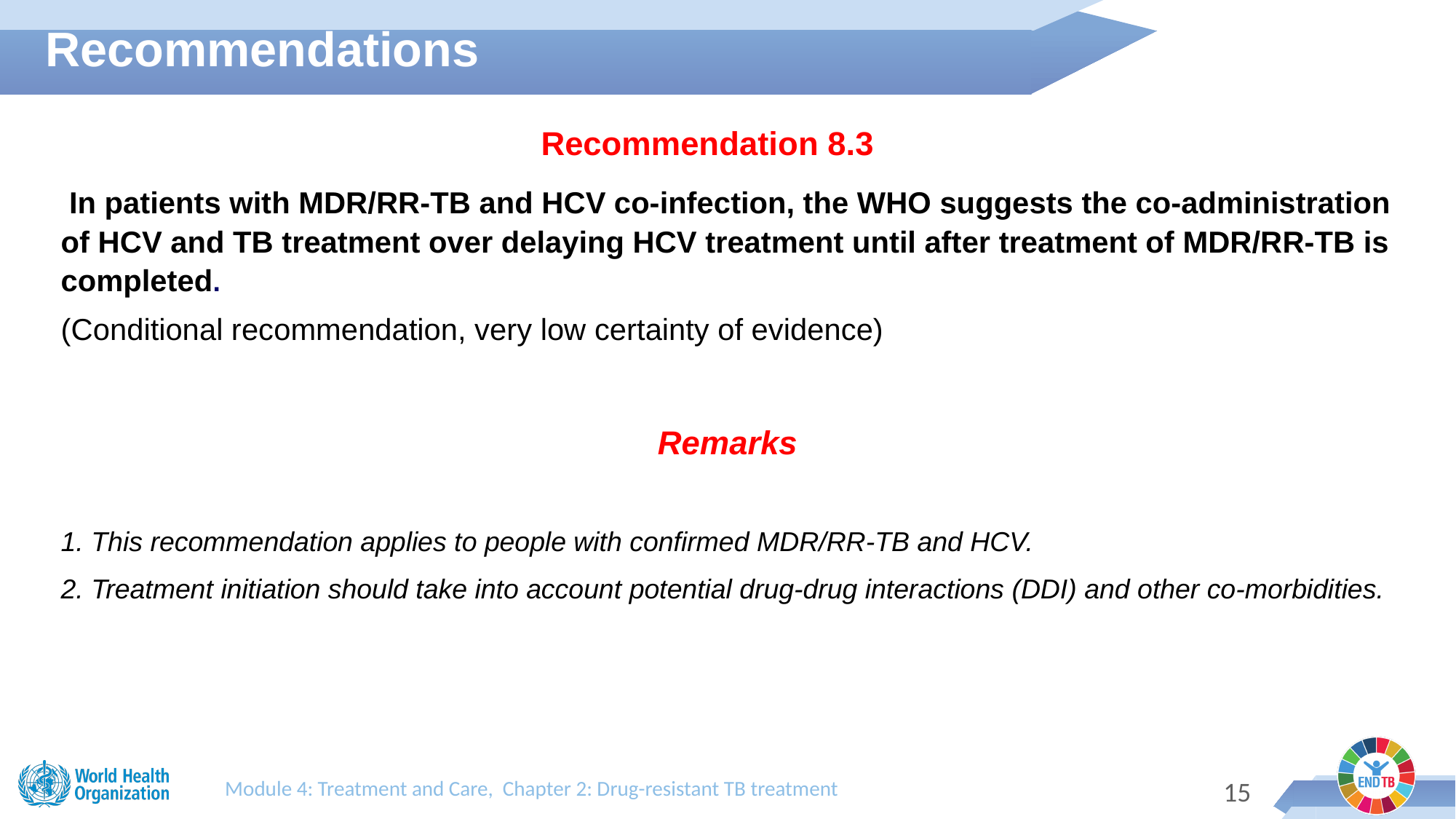

Recommendations
Recommendation 8.3
 In patients with MDR/RR-TB and HCV co-infection, the WHO suggests the co-administration of HCV and TB treatment over delaying HCV treatment until after treatment of MDR/RR-TB is completed.
(Conditional recommendation, very low certainty of evidence)

Remarks
1. This recommendation applies to people with confirmed MDR/RR-TB and HCV.
2. Treatment initiation should take into account potential drug-drug interactions (DDI) and other co-morbidities.
Module 4: Treatment and Care,  Chapter 2: Drug-resistant TB treatment

15